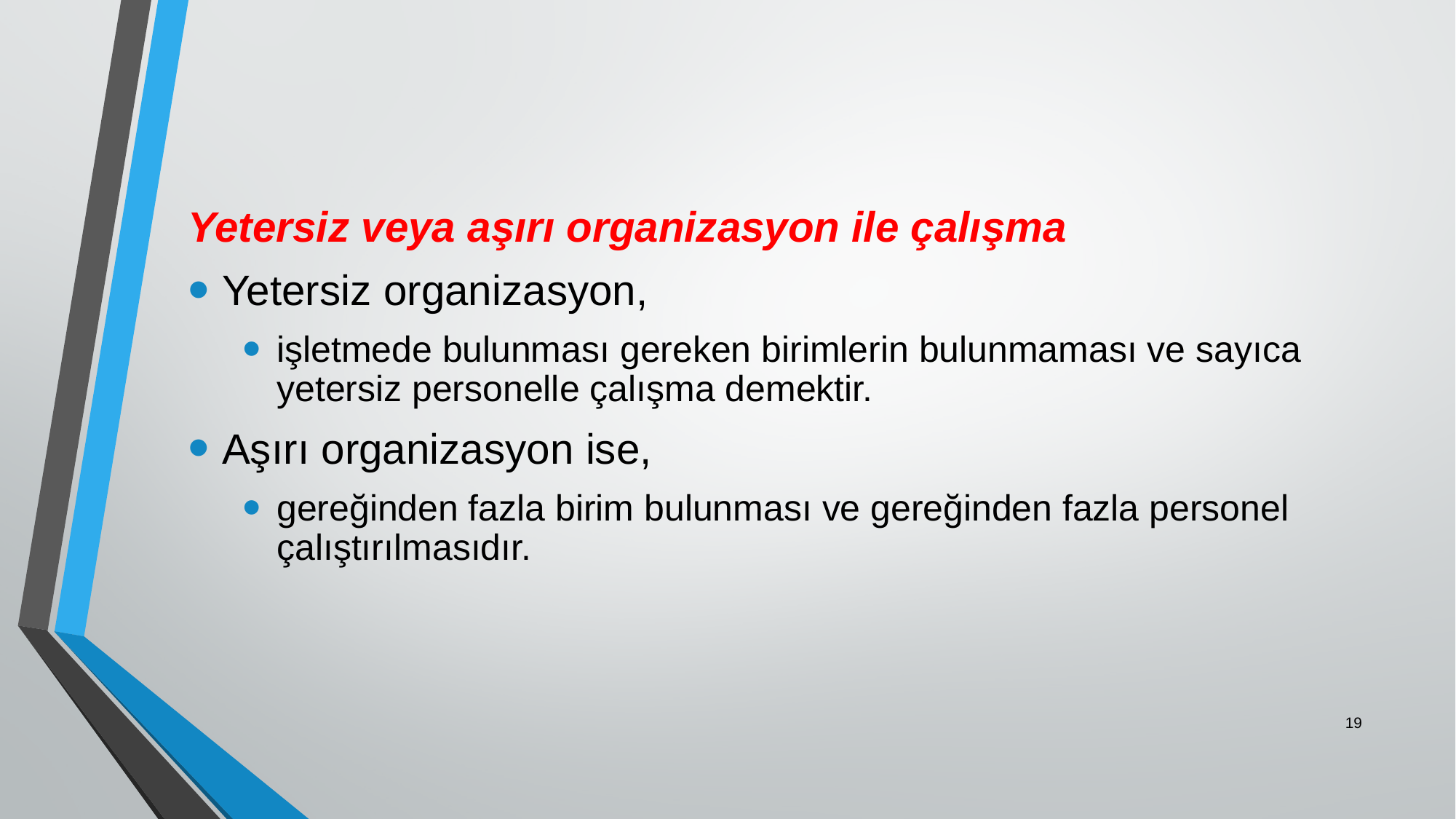

#
Yetersiz veya aşırı organizasyon ile çalışma
Yetersiz organizasyon,
işletmede bulunması gereken birimlerin bulunmaması ve sayıca yetersiz personelle çalışma demektir.
Aşırı organizasyon ise,
gereğinden fazla birim bulunması ve gereğinden fazla personel çalıştırılmasıdır.
19